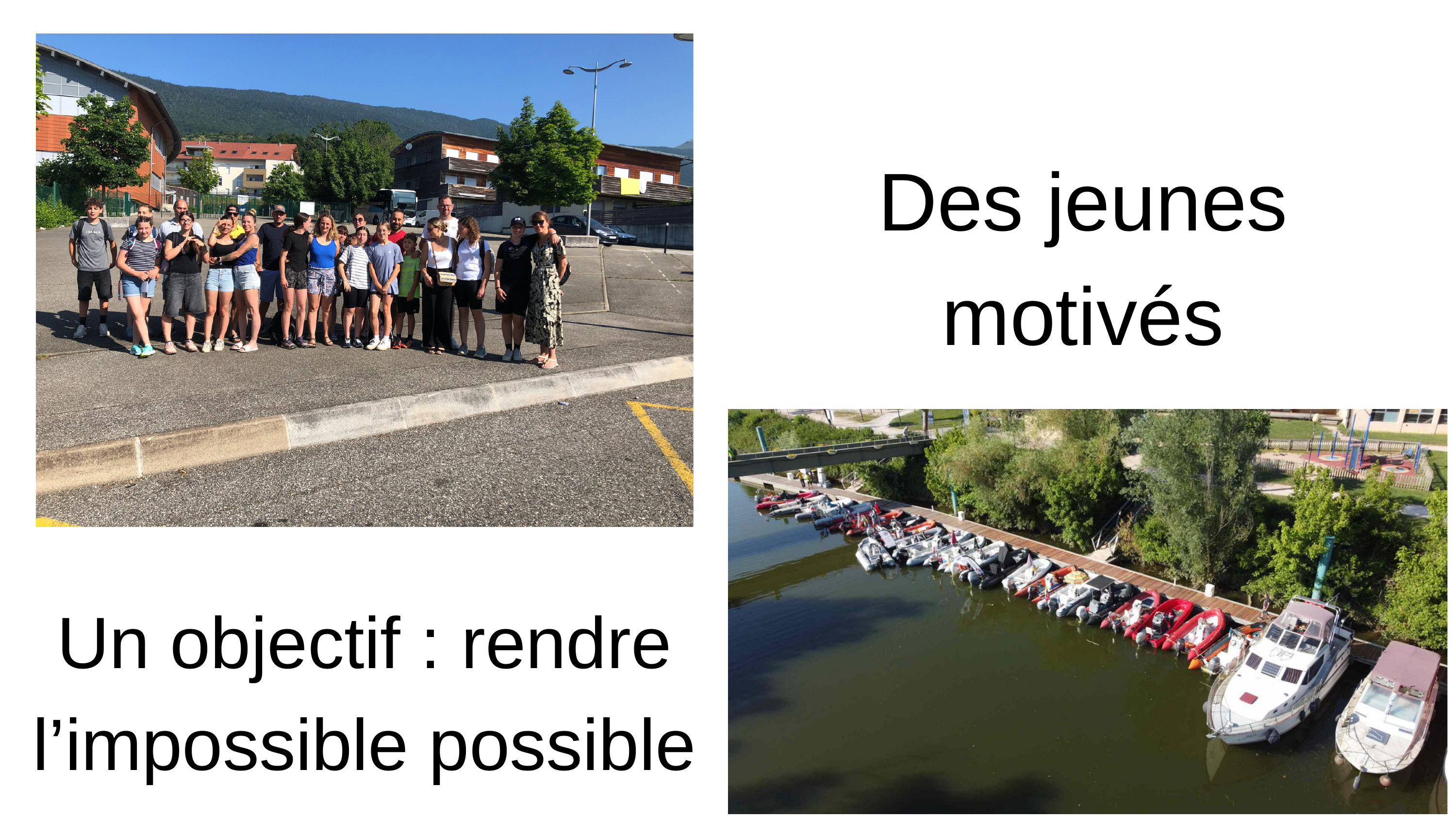

Des jeunes motivés

Un objectif : rendre l’impossible possible